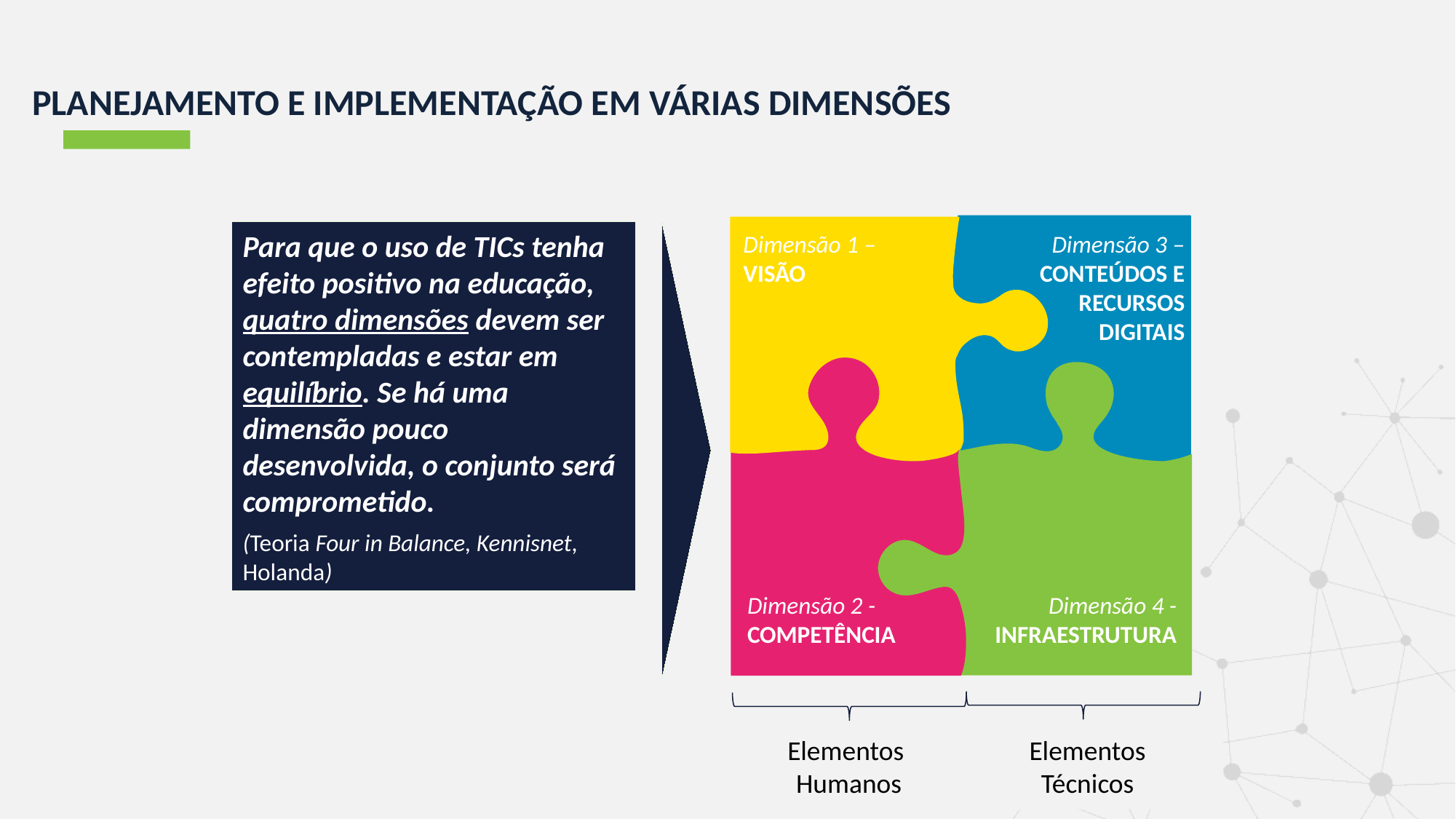

# PLANEJAMENTO E IMPLEMENTAÇÃO EM VÁRIAS DIMENSÕES

Dimensão 1 – VISÃO

Dimensão 3 – CONTEÚDOS E RECURSOS
DIGITAIS

Dimensão 2 - COMPETÊNCIA
Dimensão 4 - INFRAESTRUTURA
Para que o uso de TICs tenha efeito positivo na educação, quatro dimensões devem ser contempladas e estar em equilíbrio. Se há uma dimensão pouco desenvolvida, o conjunto será comprometido.

(Teoria Four in Balance, Kennisnet, Holanda)

Elementos
Humanos
Elementos
Técnicos